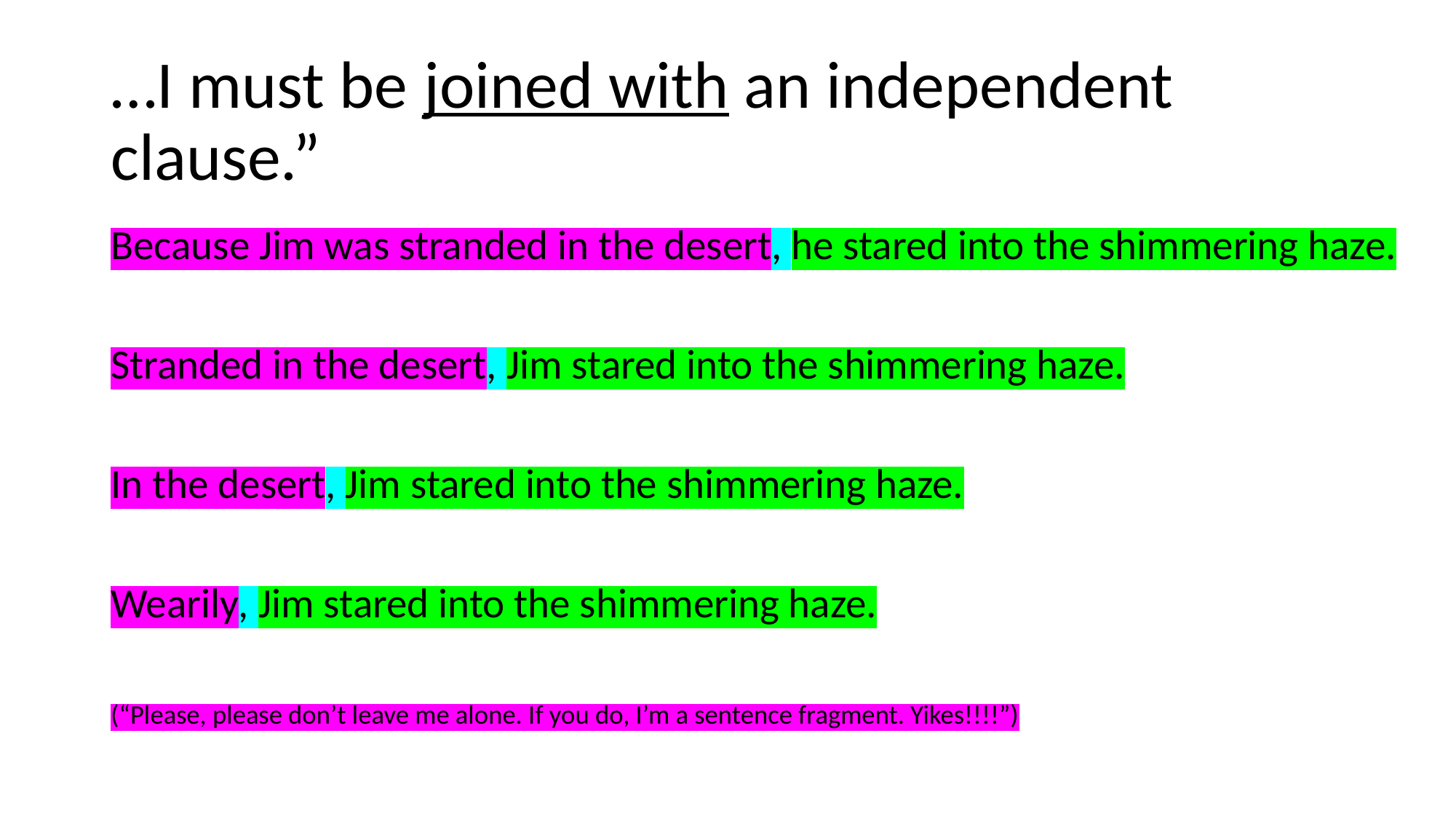

# …I must be joined with an independent clause.”
Because Jim was stranded in the desert, he stared into the shimmering haze.

Stranded in the desert, Jim stared into the shimmering haze.

In the desert, Jim stared into the shimmering haze.

Wearily, Jim stared into the shimmering haze.

(“Please, please don’t leave me alone. If you do, I’m a sentence fragment. Yikes!!!!”)